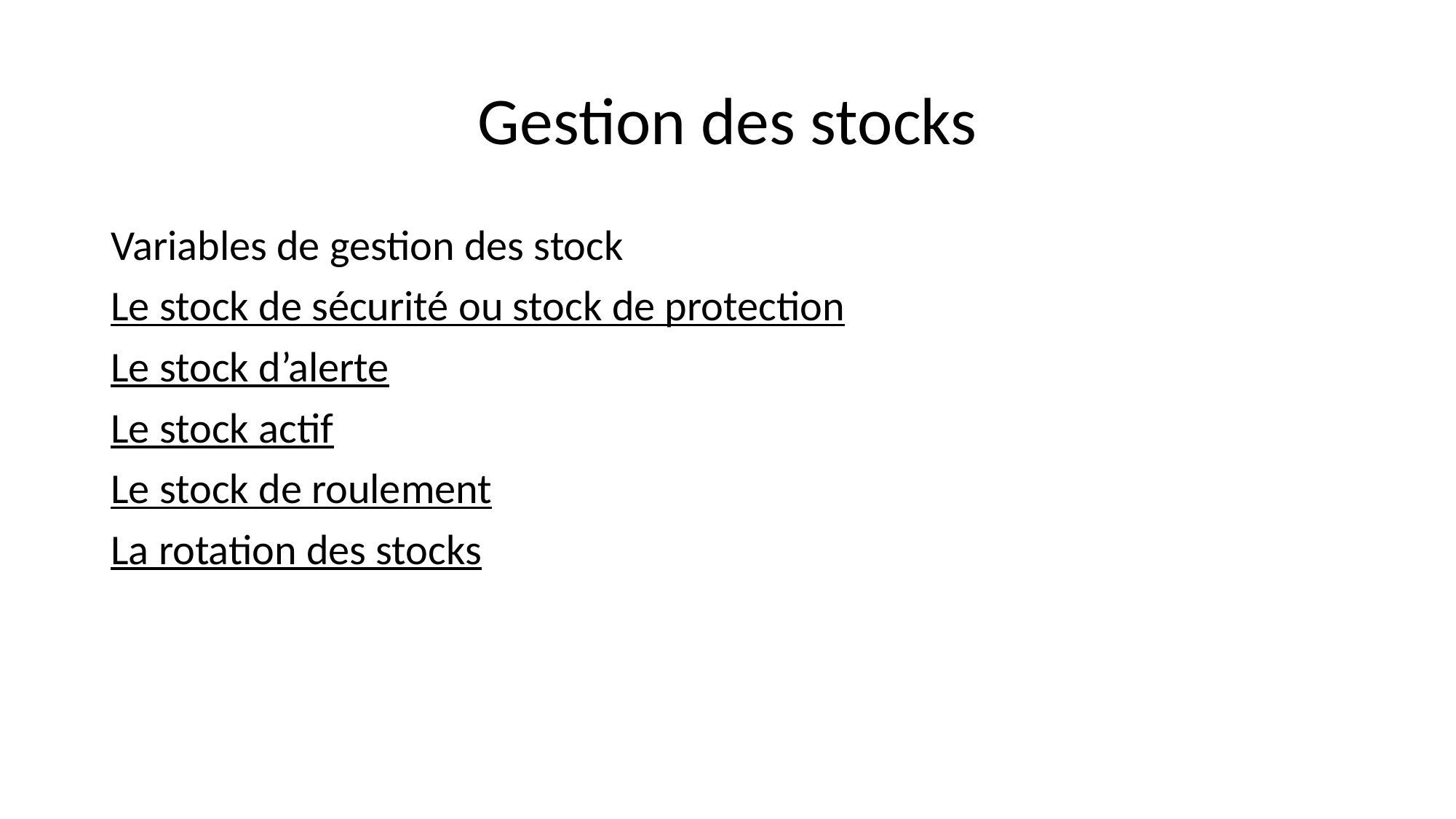

# Gestion des stocks
Variables de gestion des stock
Le stock de sécurité ou stock de protection
Le stock d’alerte
Le stock actif
Le stock de roulement
La rotation des stocks